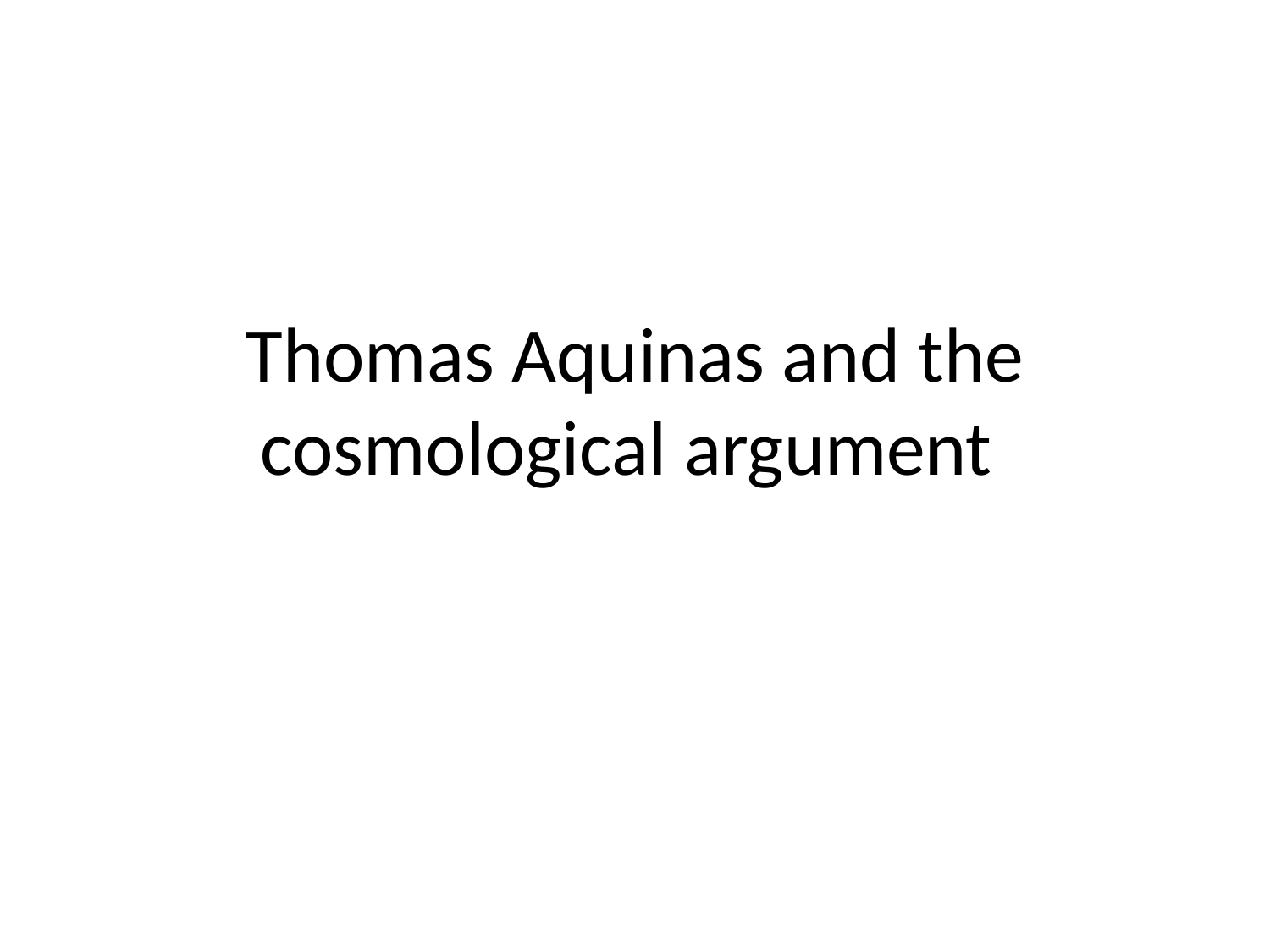

# Thomas Aquinas and the cosmological argument